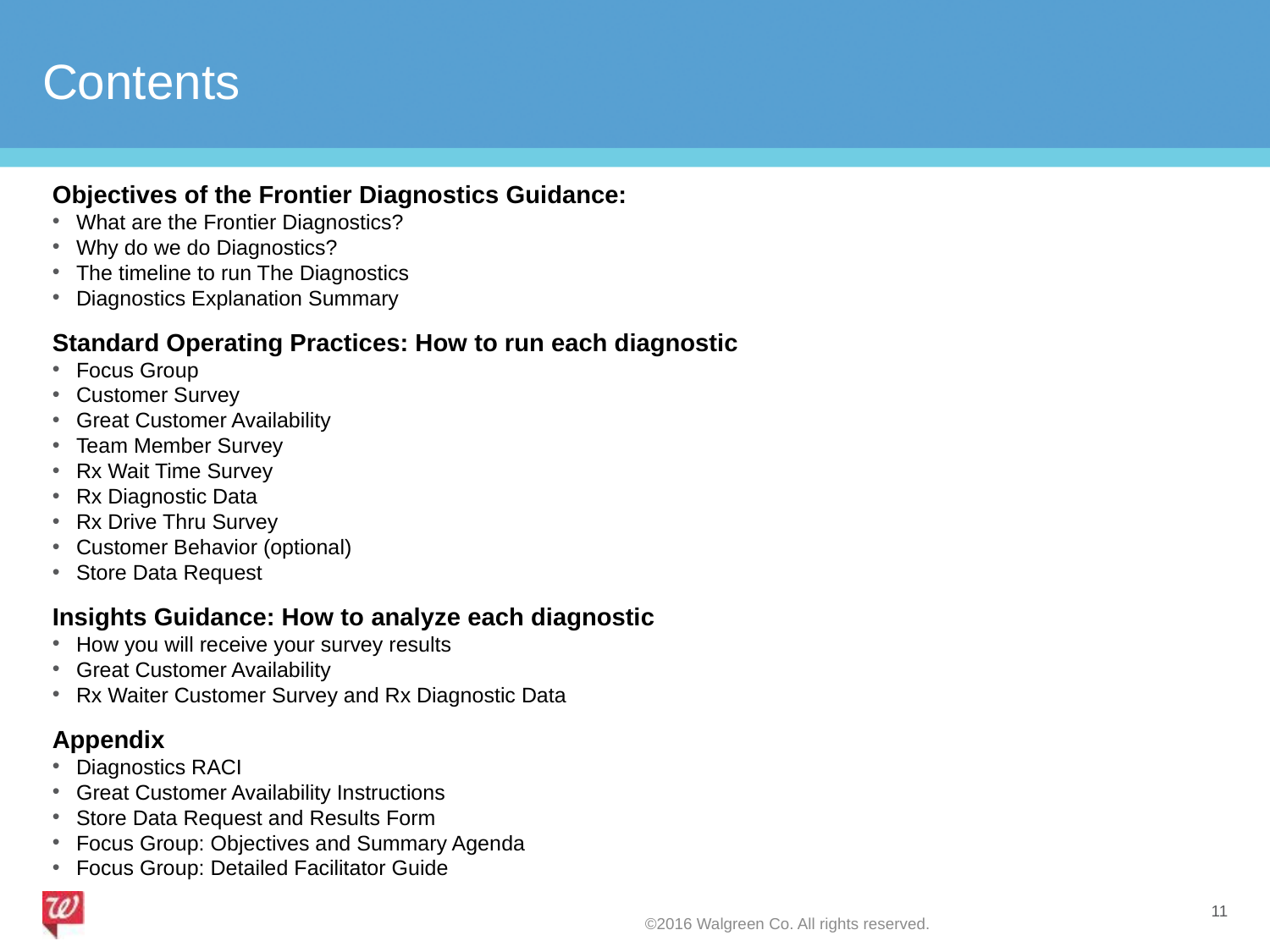

# Contents
Objectives of the Frontier Diagnostics Guidance:
What are the Frontier Diagnostics?
Why do we do Diagnostics?
The timeline to run The Diagnostics
Diagnostics Explanation Summary

Standard Operating Practices: How to run each diagnostic
Focus Group
Customer Survey
Great Customer Availability
Team Member Survey
Rx Wait Time Survey
Rx Diagnostic Data
Rx Drive Thru Survey
Customer Behavior (optional)
Store Data Request

Insights Guidance: How to analyze each diagnostic
How you will receive your survey results
Great Customer Availability
Rx Waiter Customer Survey and Rx Diagnostic Data

Appendix
Diagnostics RACI
Great Customer Availability Instructions
Store Data Request and Results Form
Focus Group: Objectives and Summary Agenda
Focus Group: Detailed Facilitator Guide
©2016 Walgreen Co. All rights reserved.